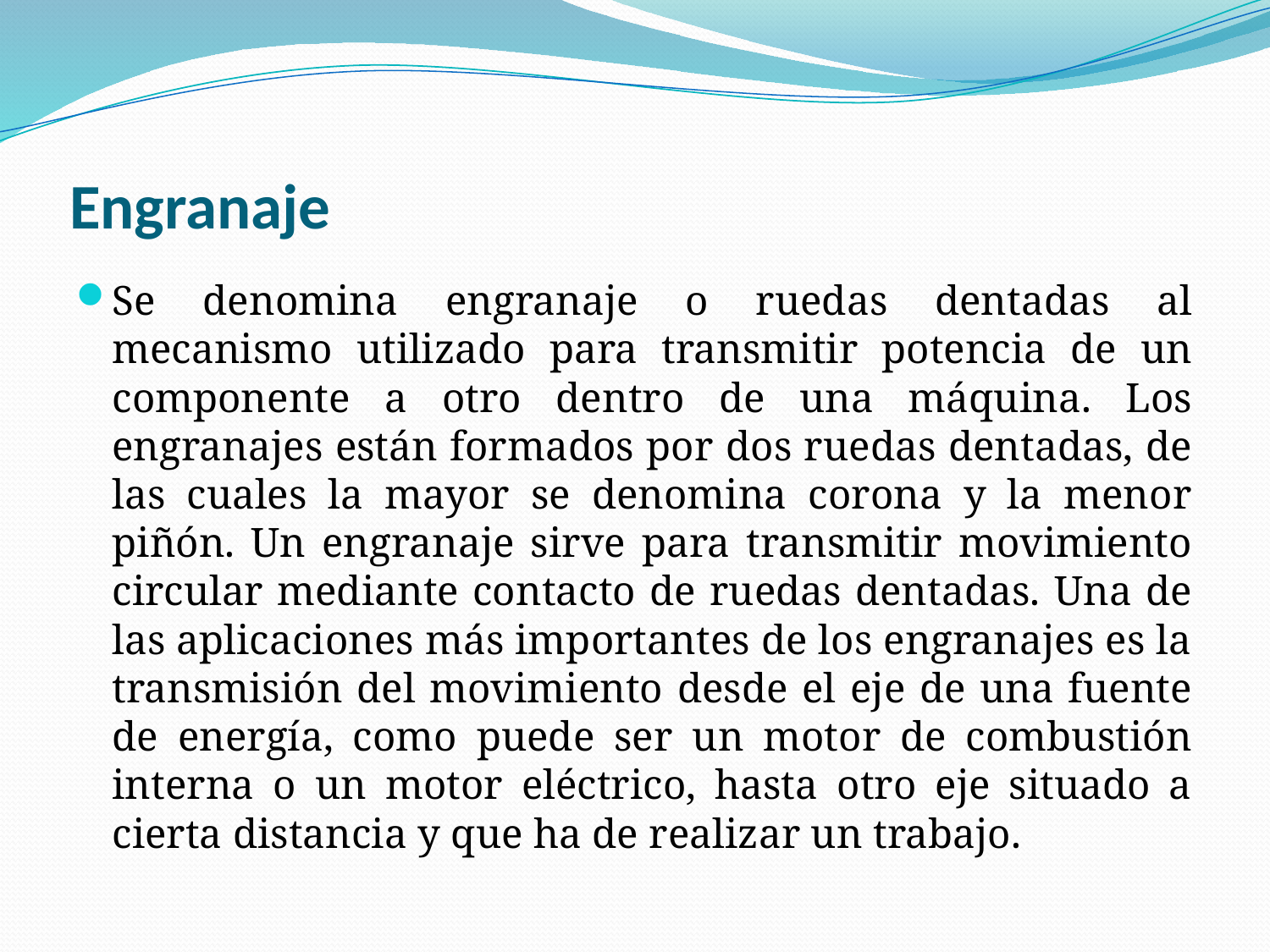

# Engranaje
Se denomina engranaje o ruedas dentadas al mecanismo utilizado para transmitir potencia de un componente a otro dentro de una máquina. Los engranajes están formados por dos ruedas dentadas, de las cuales la mayor se denomina corona y la menor piñón. Un engranaje sirve para transmitir movimiento circular mediante contacto de ruedas dentadas. Una de las aplicaciones más importantes de los engranajes es la transmisión del movimiento desde el eje de una fuente de energía, como puede ser un motor de combustión interna o un motor eléctrico, hasta otro eje situado a cierta distancia y que ha de realizar un trabajo.